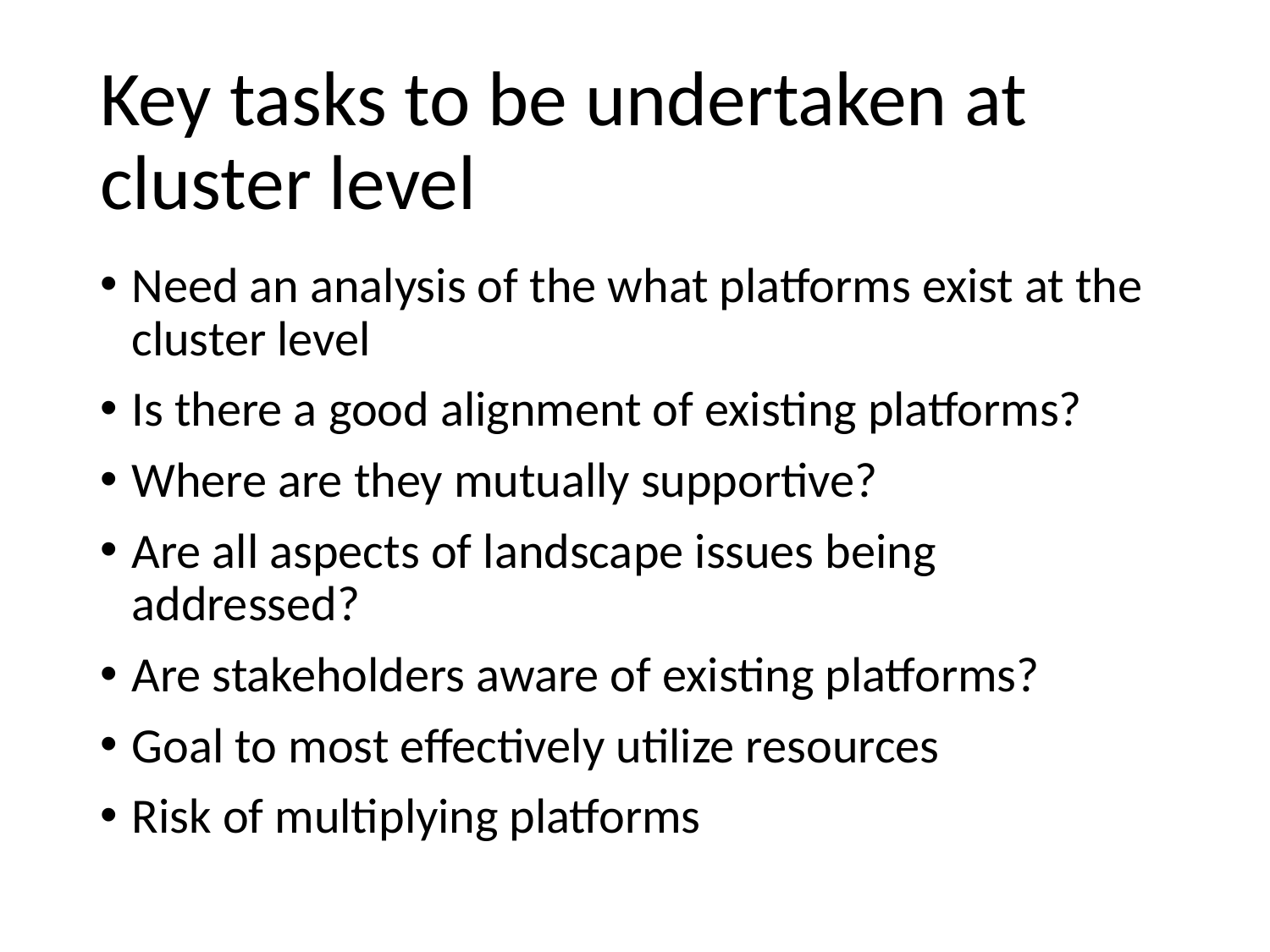

# Key tasks to be undertaken at cluster level
Need an analysis of the what platforms exist at the cluster level
Is there a good alignment of existing platforms?
Where are they mutually supportive?
Are all aspects of landscape issues being addressed?
Are stakeholders aware of existing platforms?
Goal to most effectively utilize resources
Risk of multiplying platforms